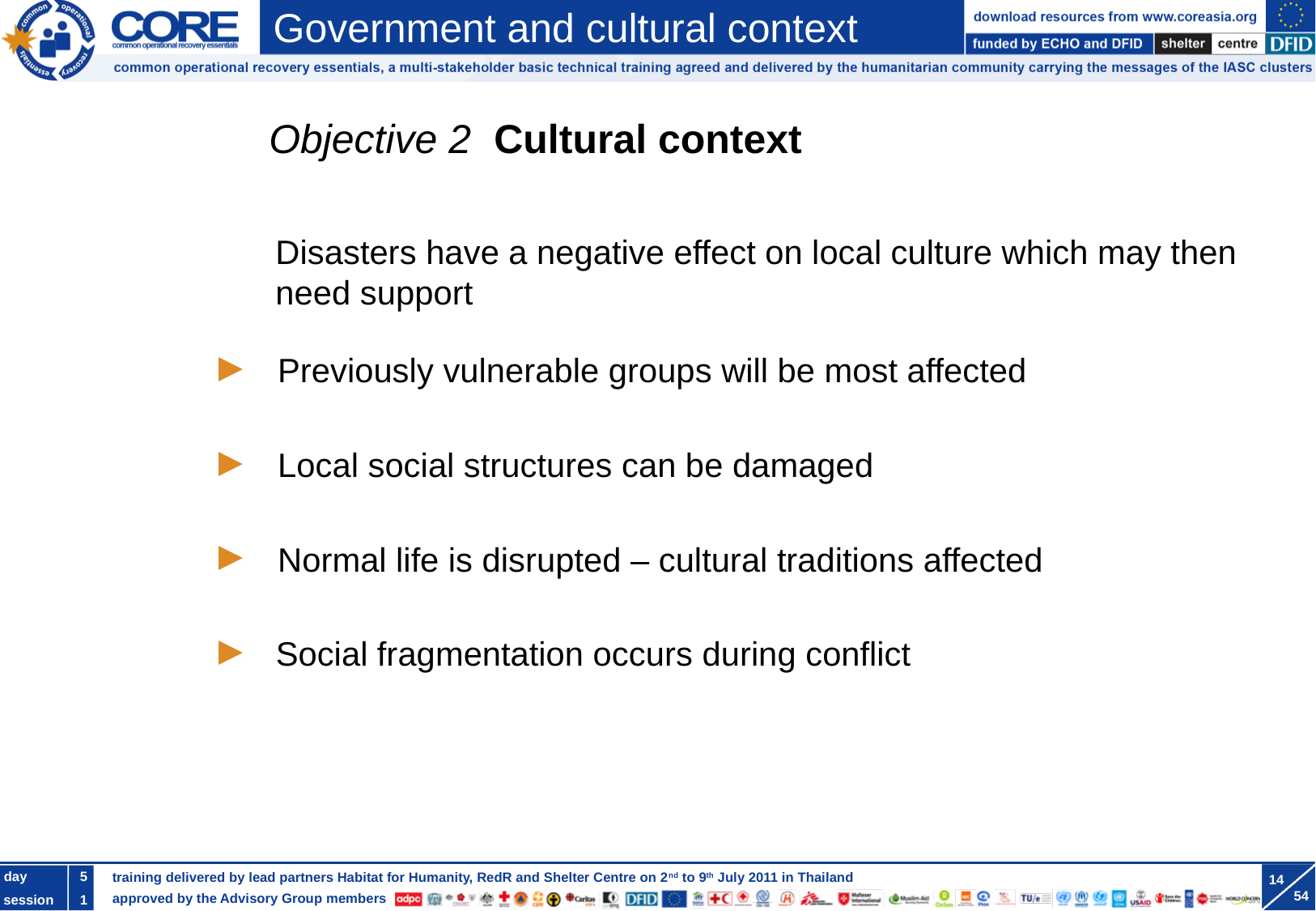

# Objective 2  Cultural context
Disasters have a negative effect on local culture which may then need support
Previously vulnerable groups will be most affected

Local social structures can be damaged

Normal life is disrupted – cultural traditions affected

 Social fragmentation occurs during conflict